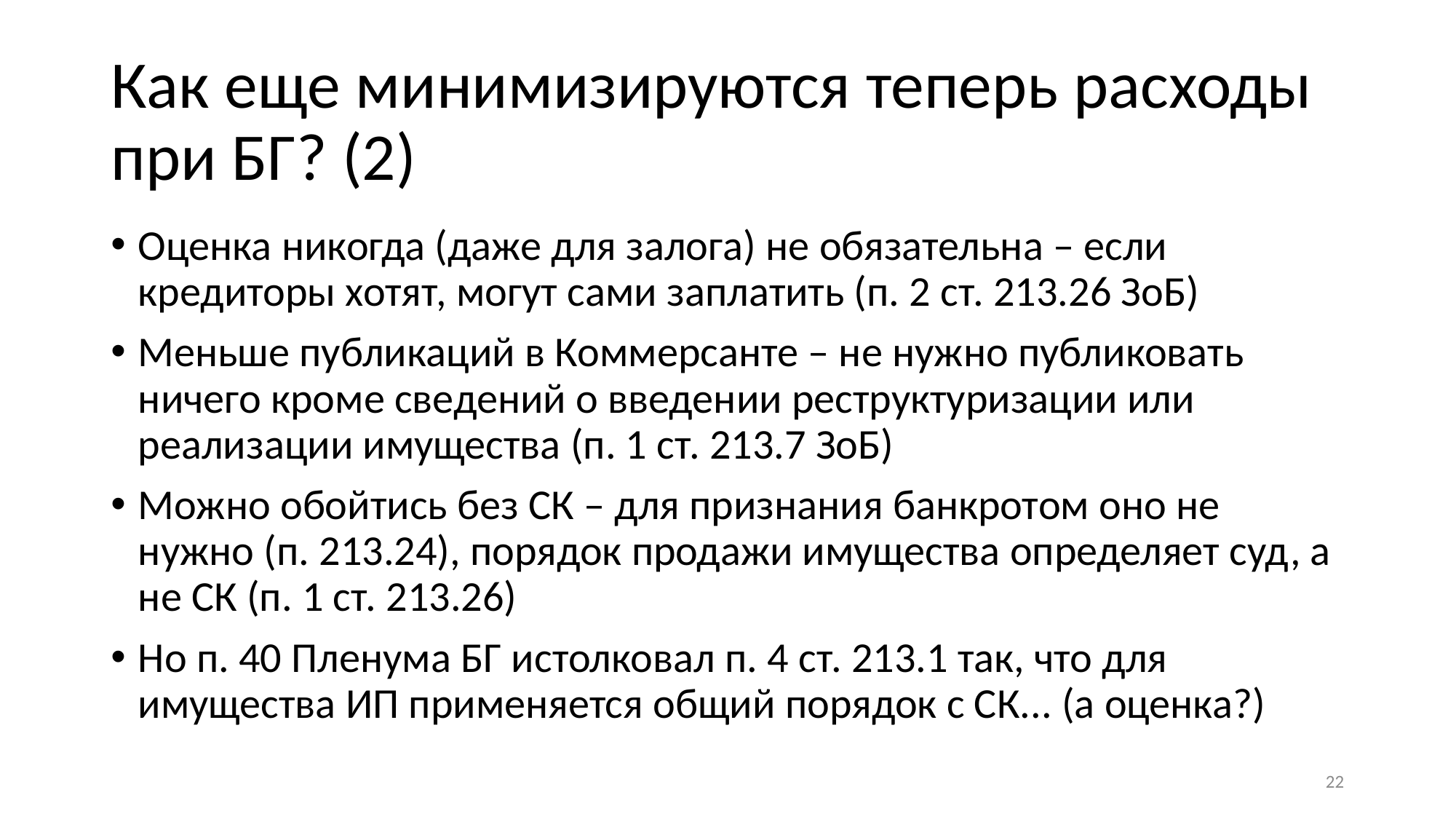

# Как еще минимизируются теперь расходы при БГ? (2)
Оценка никогда (даже для залога) не обязательна – если кредиторы хотят, могут сами заплатить (п. 2 ст. 213.26 ЗоБ)
Меньше публикаций в Коммерсанте – не нужно публиковать ничего кроме сведений о введении реструктуризации или реализации имущества (п. 1 ст. 213.7 ЗоБ)
Можно обойтись без СК – для признания банкротом оно не нужно (п. 213.24), порядок продажи имущества определяет суд, а не СК (п. 1 ст. 213.26)
Но п. 40 Пленума БГ истолковал п. 4 ст. 213.1 так, что для имущества ИП применяется общий порядок с СК... (а оценка?)
22